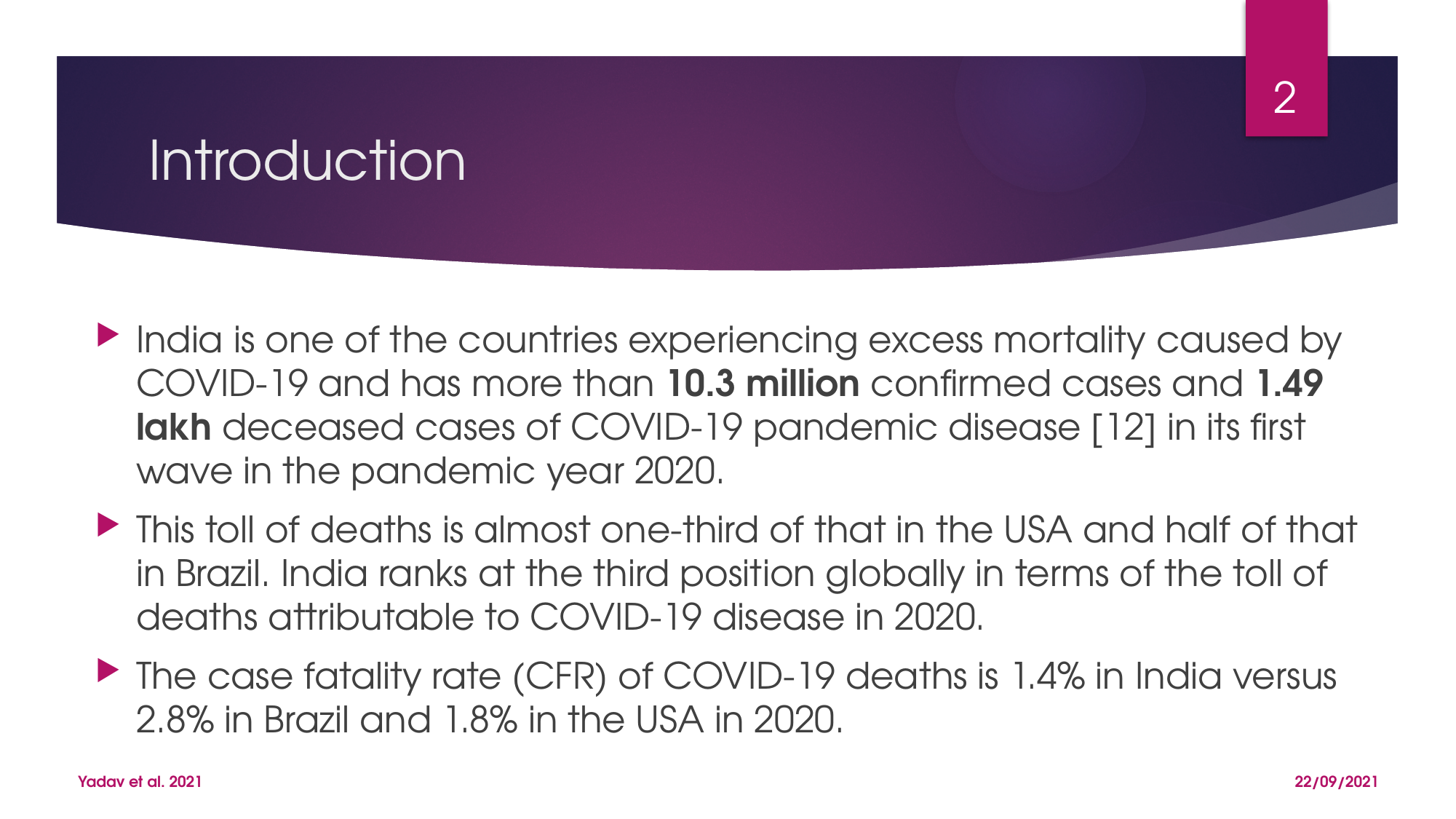

2
# Introduction
India is one of the countries experiencing excess mortality caused by COVID-19 and has more than 10.3 million confirmed cases and 1.49 lakh deceased cases of COVID-19 pandemic disease [12] in its first wave in the pandemic year 2020.
This toll of deaths is almost one-third of that in the USA and half of that in Brazil. India ranks at the third position globally in terms of the toll of deaths attributable to COVID-19 disease in 2020.
The case fatality rate (CFR) of COVID-19 deaths is 1.4% in India versus 2.8% in Brazil and 1.8% in the USA in 2020.
Yadav et al. 2021
22/09/2021